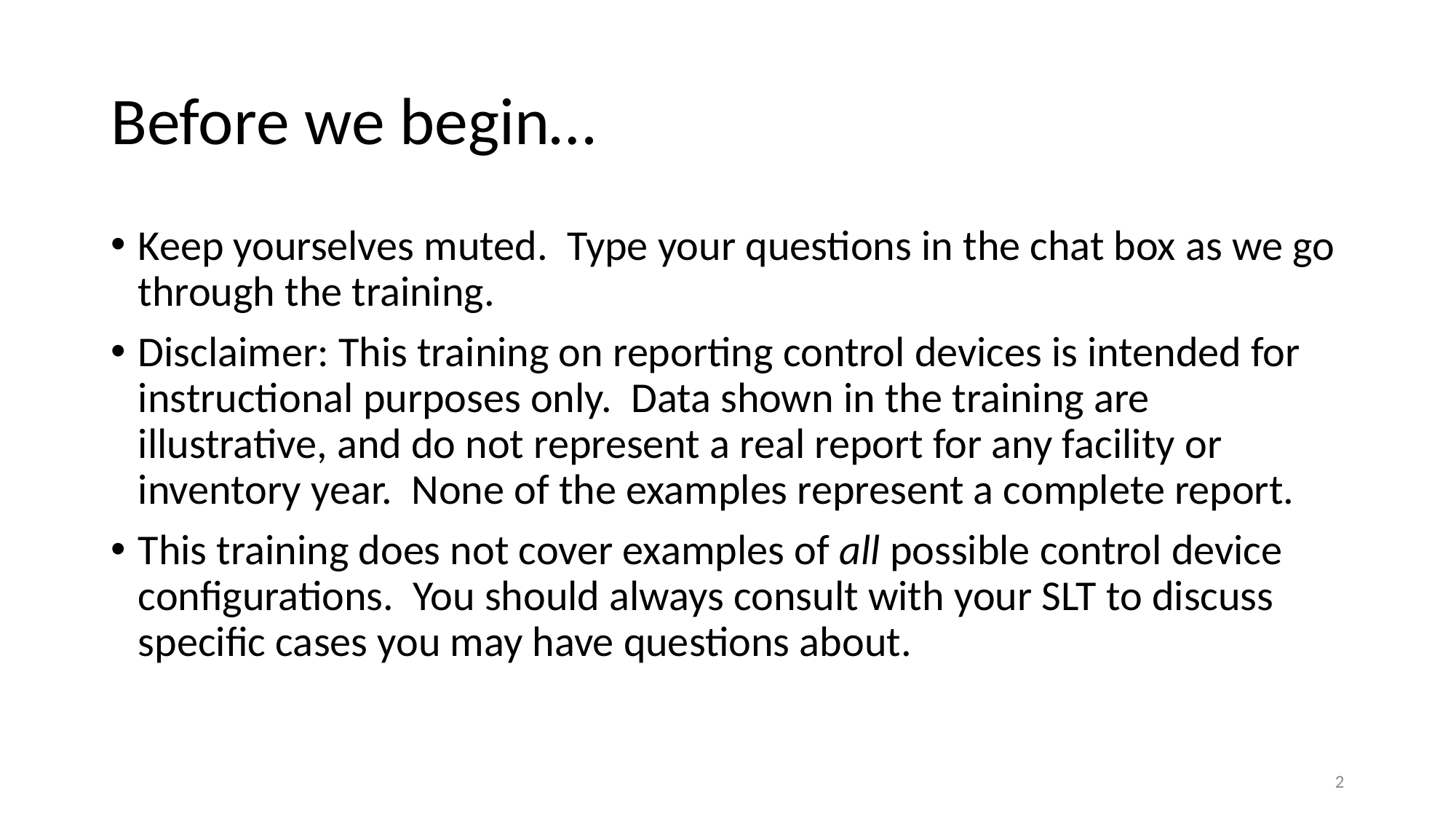

# Before we begin…
Keep yourselves muted.  Type your questions in the chat box as we go through the training.
Disclaimer: This training on reporting control devices is intended for instructional purposes only.  Data shown in the training are illustrative, and do not represent a real report for any facility or inventory year.  None of the examples represent a complete report.
This training does not cover examples of all possible control device configurations.  You should always consult with your SLT to discuss specific cases you may have questions about.

2